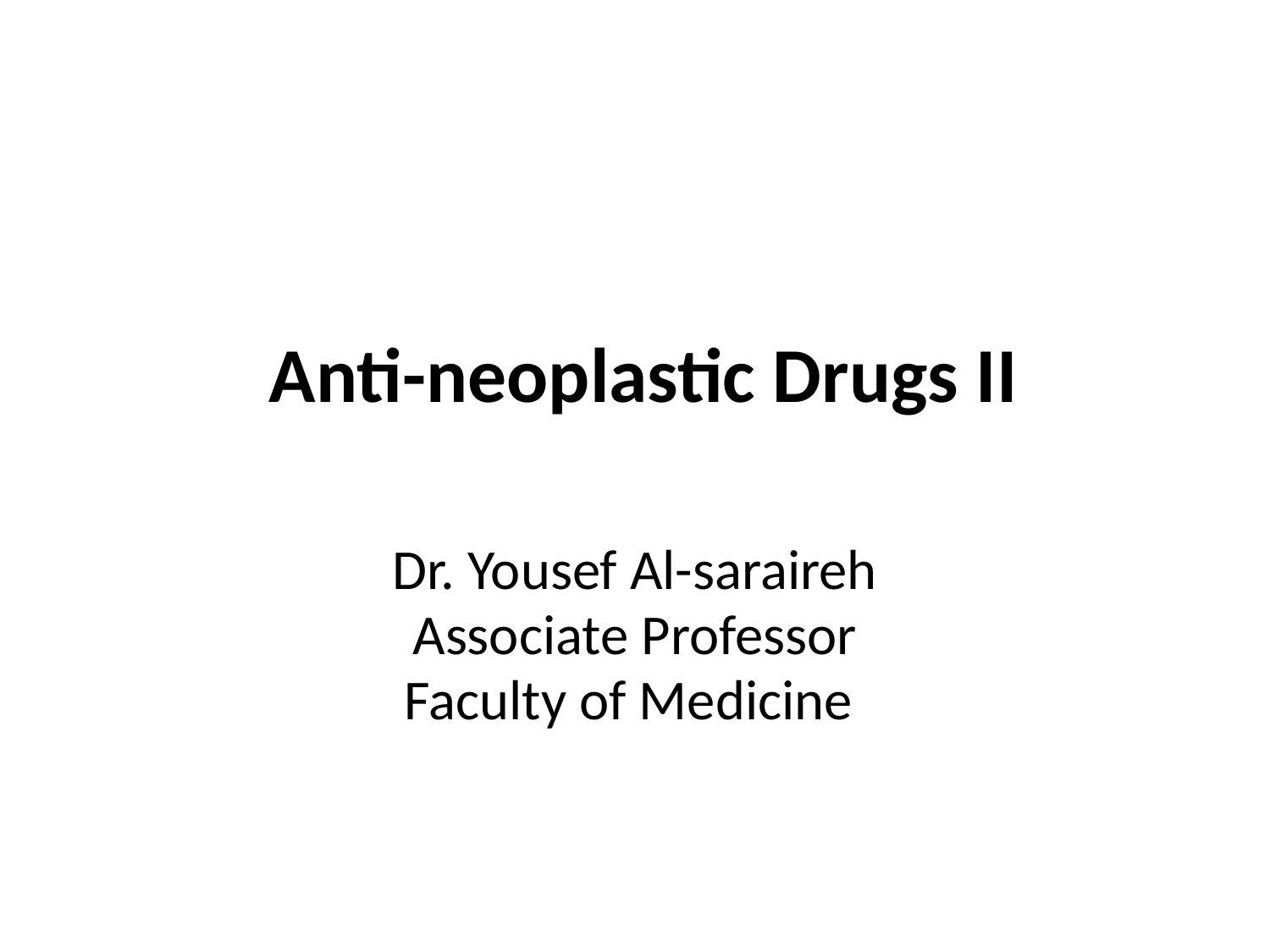

# Anti-neoplastic Drugs II
Dr. Yousef Al-saraireh
Associate Professor
Faculty of Medicine